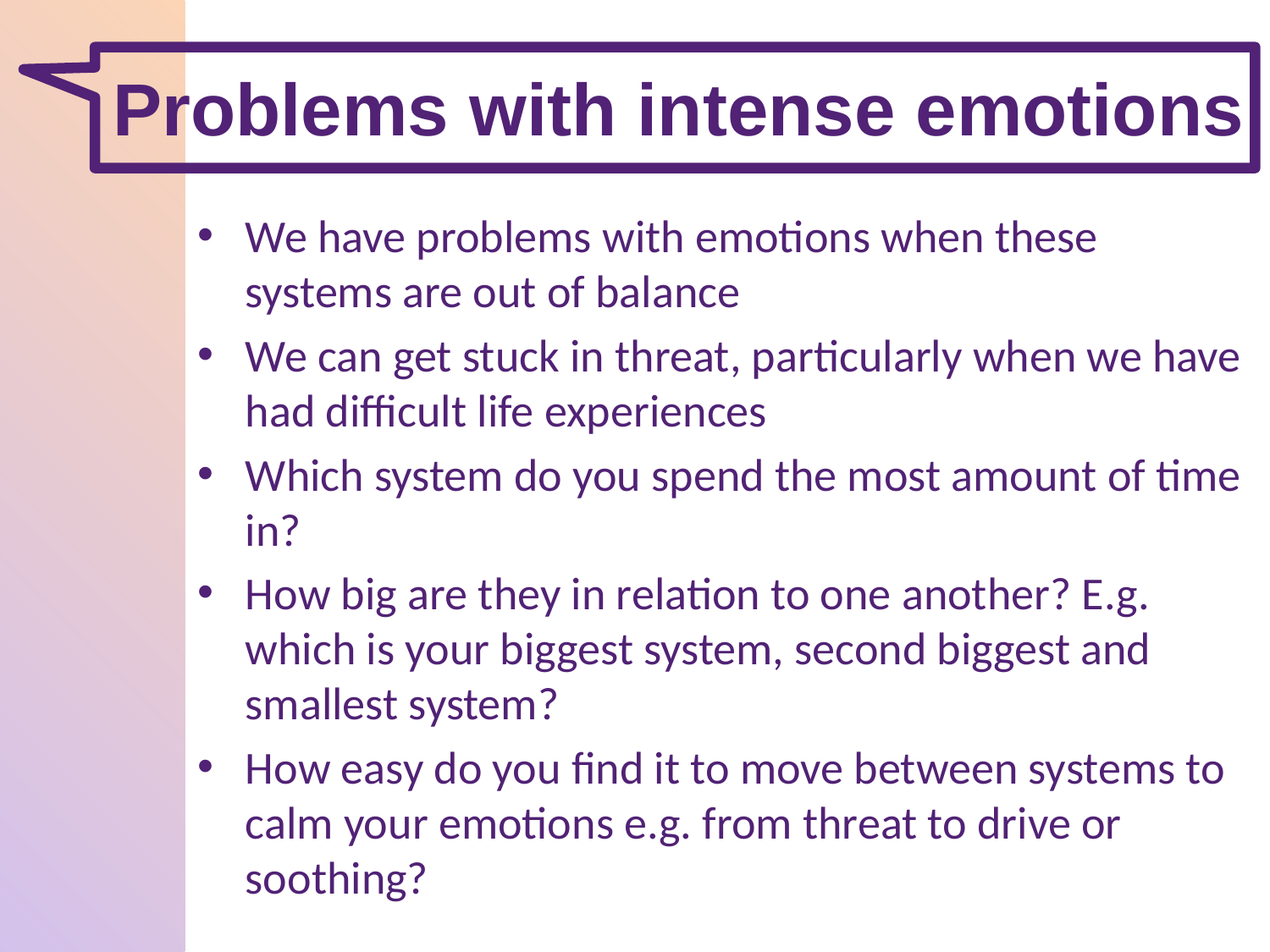

# Problems with intense emotions

We have problems with emotions when these systems are out of balance
We can get stuck in threat, particularly when we have had difficult life experiences
Which system do you spend the most amount of time in?
How big are they in relation to one another? E.g. which is your biggest system, second biggest and smallest system?
How easy do you find it to move between systems to calm your emotions e.g. from threat to drive or soothing?